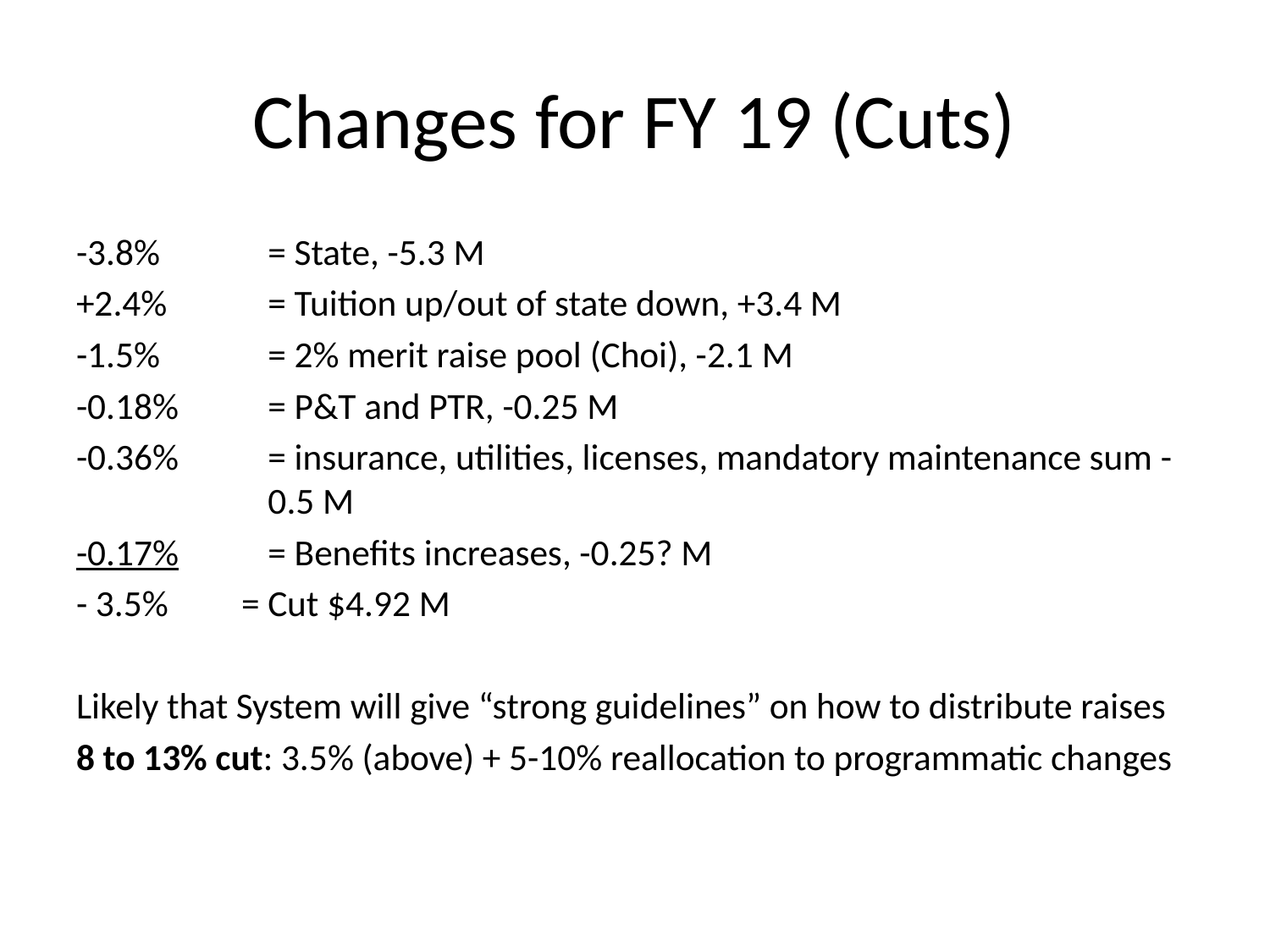

# Changes for FY 19 (Cuts)
-3.8% 	= State, -5.3 M
+2.4% 	= Tuition up/out of state down, +3.4 M
-1.5% 	= 2% merit raise pool (Choi), -2.1 M
-0.18%	= P&T and PTR, -0.25 M
-0.36%	= insurance, utilities, licenses, mandatory maintenance sum -0.5 M
-0.17% 	= Benefits increases, -0.25? M
- 3.5% 	= Cut $4.92 M

Likely that System will give “strong guidelines” on how to distribute raises
8 to 13% cut: 3.5% (above) + 5-10% reallocation to programmatic changes